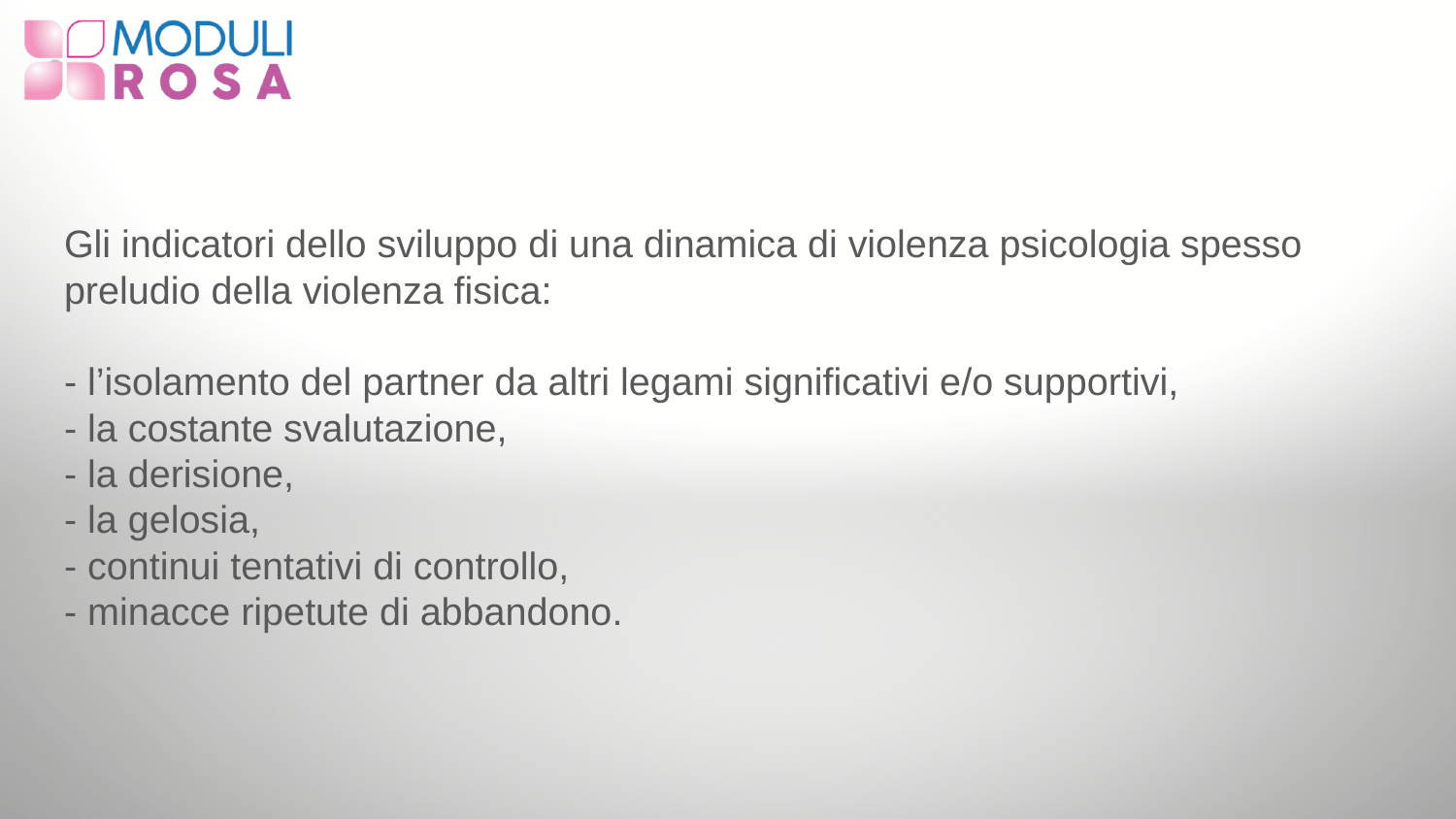

#
Gli indicatori dello sviluppo di una dinamica di violenza psicologia spesso preludio della violenza fisica:

- l’isolamento del partner da altri legami significativi e/o supportivi,
- la costante svalutazione,
- la derisione,
- la gelosia,
- continui tentativi di controllo,
- minacce ripetute di abbandono.